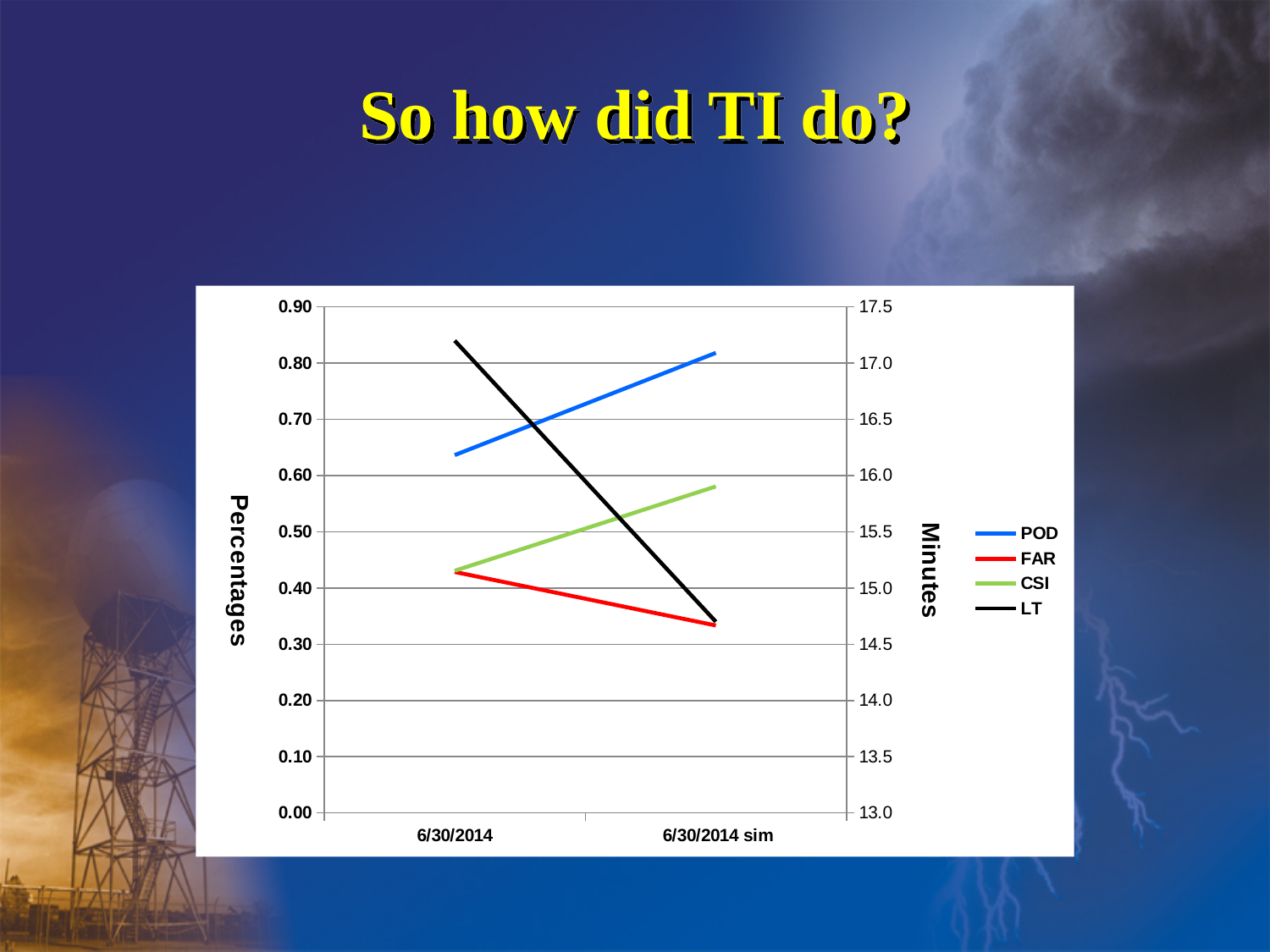

# So how did TI do?

### Chart

| Category | POD | FAR | CSI | LT |
|---|---|---|---|---|
| 6/30/2014 | 0.6363636363636364 | 0.42857142857142855 | 0.4307692307692308 | 17.2 |
|  6/30/2014 sim | 0.8181818181818182 | 0.3333333333333333 | 0.5806451612903227 | 14.7 |